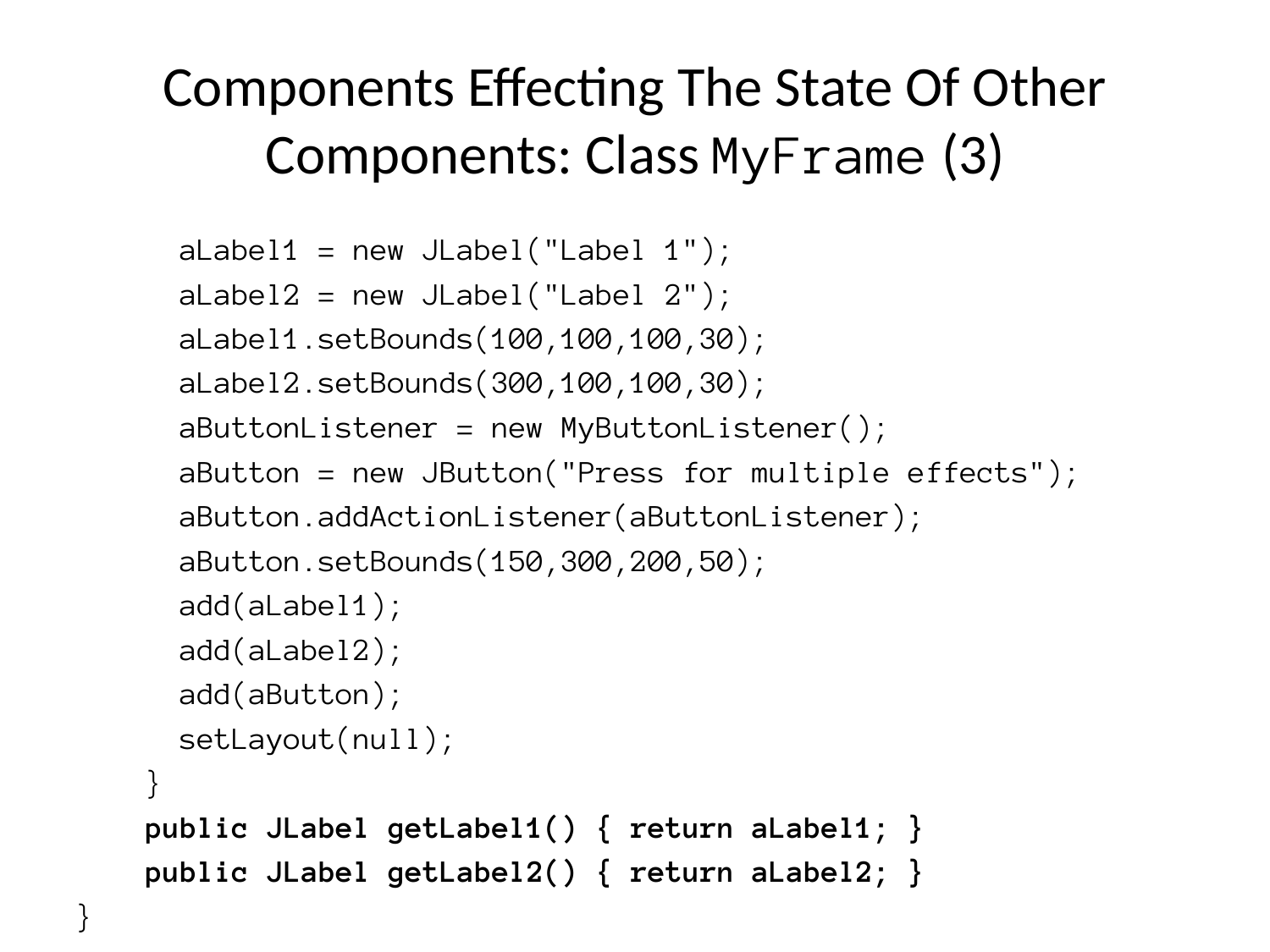

Components Effecting The State Of Other Components: Class MyFrame (3)
      aLabel1 = new JLabel("Label 1");
      aLabel2 = new JLabel("Label 2");
      aLabel1.setBounds(100,100,100,30);
      aLabel2.setBounds(300,100,100,30);
      aButtonListener = new MyButtonListener();
      aButton = new JButton("Press for multiple effects");
      aButton.addActionListener(aButtonListener);
      aButton.setBounds(150,300,200,50);
      add(aLabel1);
      add(aLabel2);
      add(aButton);
      setLayout(null);
    }
    public JLabel getLabel1() { return aLabel1; }
    public JLabel getLabel2() { return aLabel2; }
}